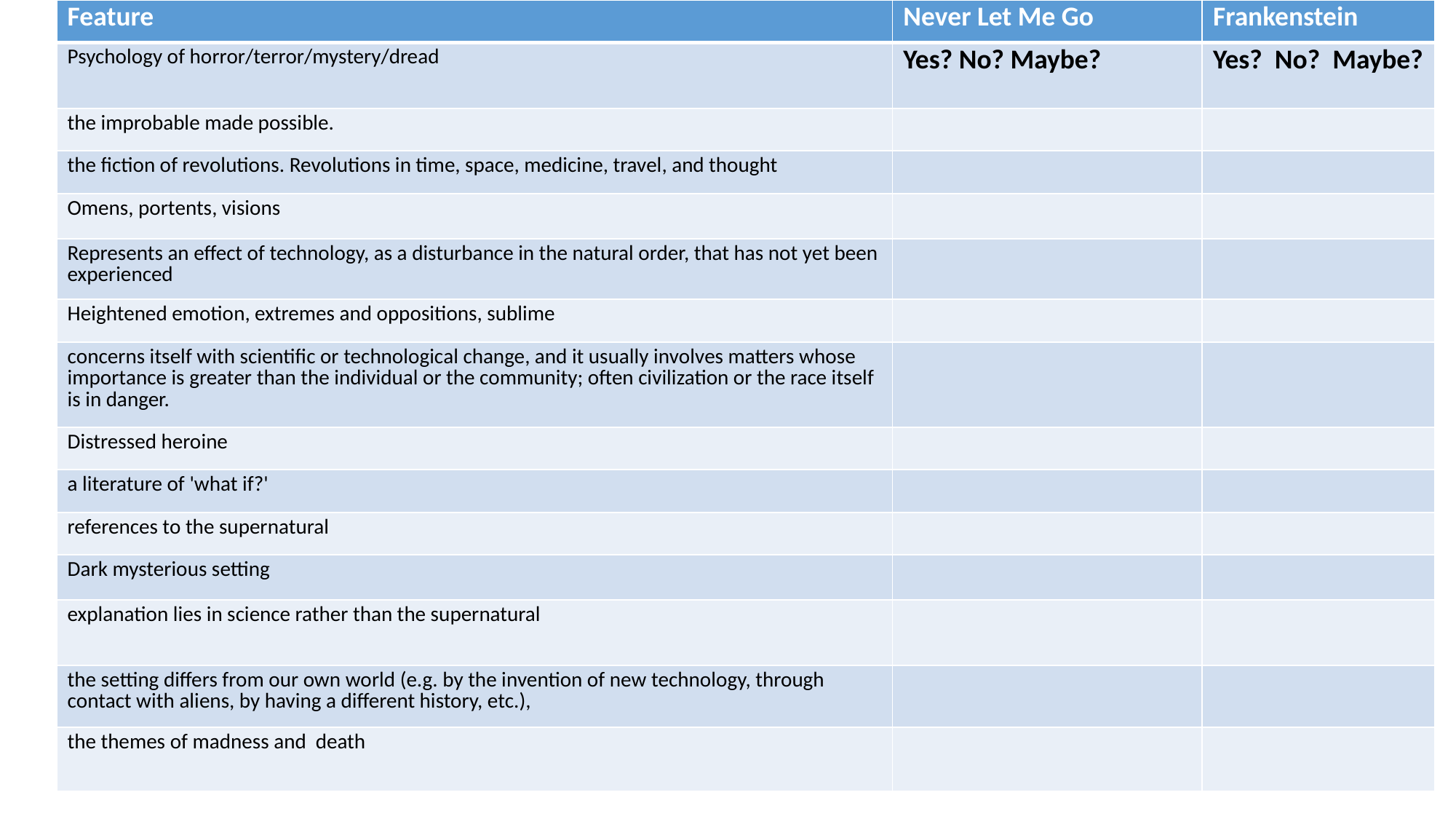

| Feature | Never Let Me Go | Frankenstein |
| --- | --- | --- |
| Psychology of horror/terror/mystery/dread | Yes? No? Maybe? | Yes? No? Maybe? |
| the improbable made possible. |  |  |
| the fiction of revolutions. Revolutions in time, space, medicine, travel, and thought |  |  |
| Omens, portents, visions |  |  |
| Represents an effect of technology, as a disturbance in the natural order, that has not yet been experienced |  |  |
| Heightened emotion, extremes and oppositions, sublime |  |  |
| concerns itself with scientific or technological change, and it usually involves matters whose importance is greater than the individual or the community; often civilization or the race itself is in danger. |  |  |
| Distressed heroine |  |  |
| a literature of 'what if?' |  |  |
| references to the supernatural |  |  |
| Dark mysterious setting |  |  |
| explanation lies in science rather than the supernatural |  |  |
| the setting differs from our own world (e.g. by the invention of new technology, through contact with aliens, by having a different history, etc.), |  |  |
| the themes of madness and death |  |  |
#